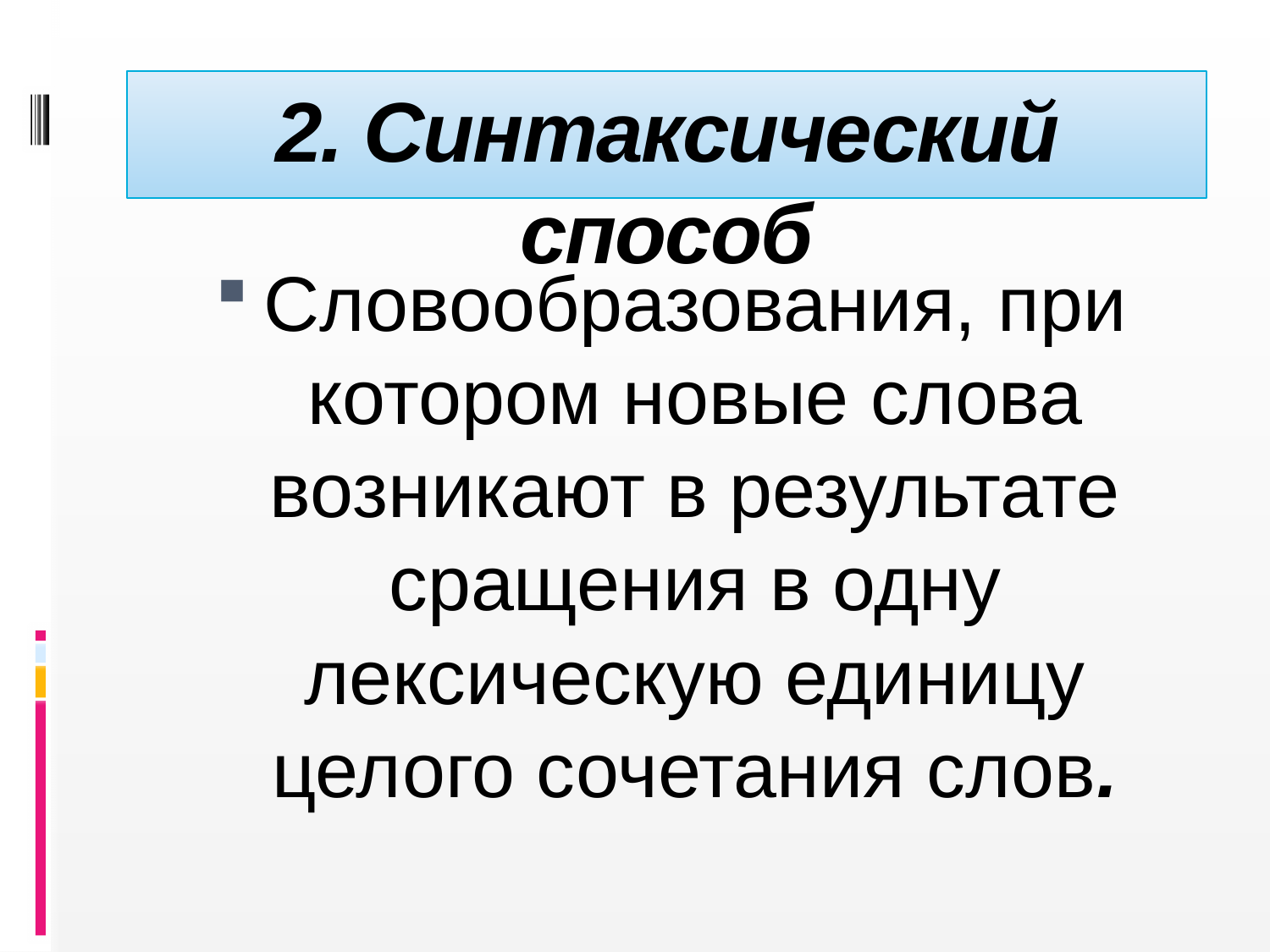

# 2. Синтаксический способ
Словообразования, при котором новые слова возникают в результате сращения в одну лексическую единицу целого сочетания слов.